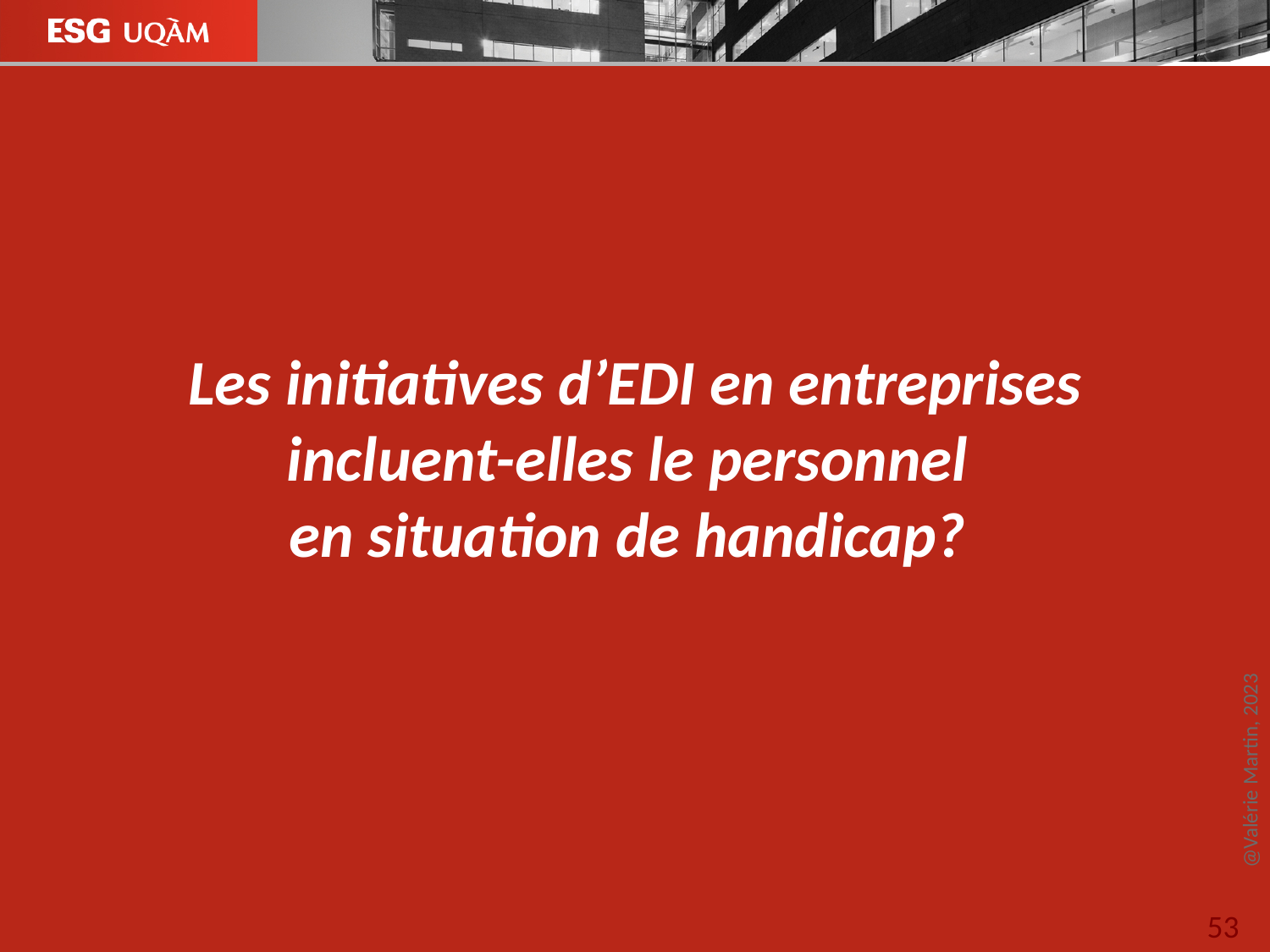

# Les initiatives d’EDI en entreprises incluent-elles le personnel en situation de handicap?
@Valérie Martin, 2023